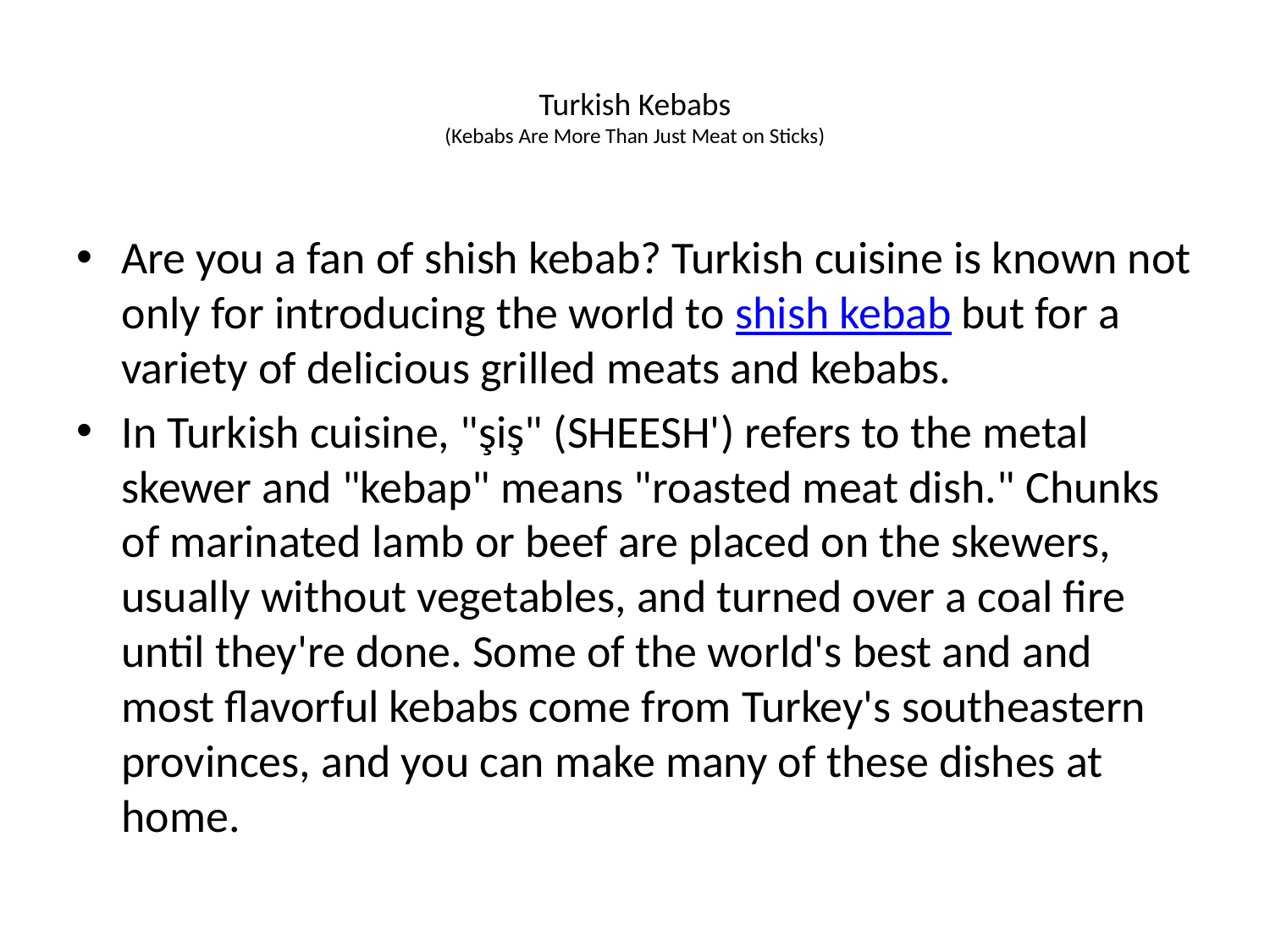

# Turkish Kebabs (Kebabs Are More Than Just Meat on Sticks)
Are you a fan of shish kebab? Turkish cuisine is known not only for introducing the world to shish kebab but for a variety of delicious grilled meats and kebabs.
In Turkish cuisine, "şiş" (SHEESH') refers to the metal skewer and "kebap" means "roasted meat dish." Chunks of marinated lamb or beef are placed on the skewers, usually without vegetables, and turned over a coal fire until they're done. Some of the world's best and and most flavorful kebabs come from Turkey's southeastern provinces, and you can make many of these dishes at home.